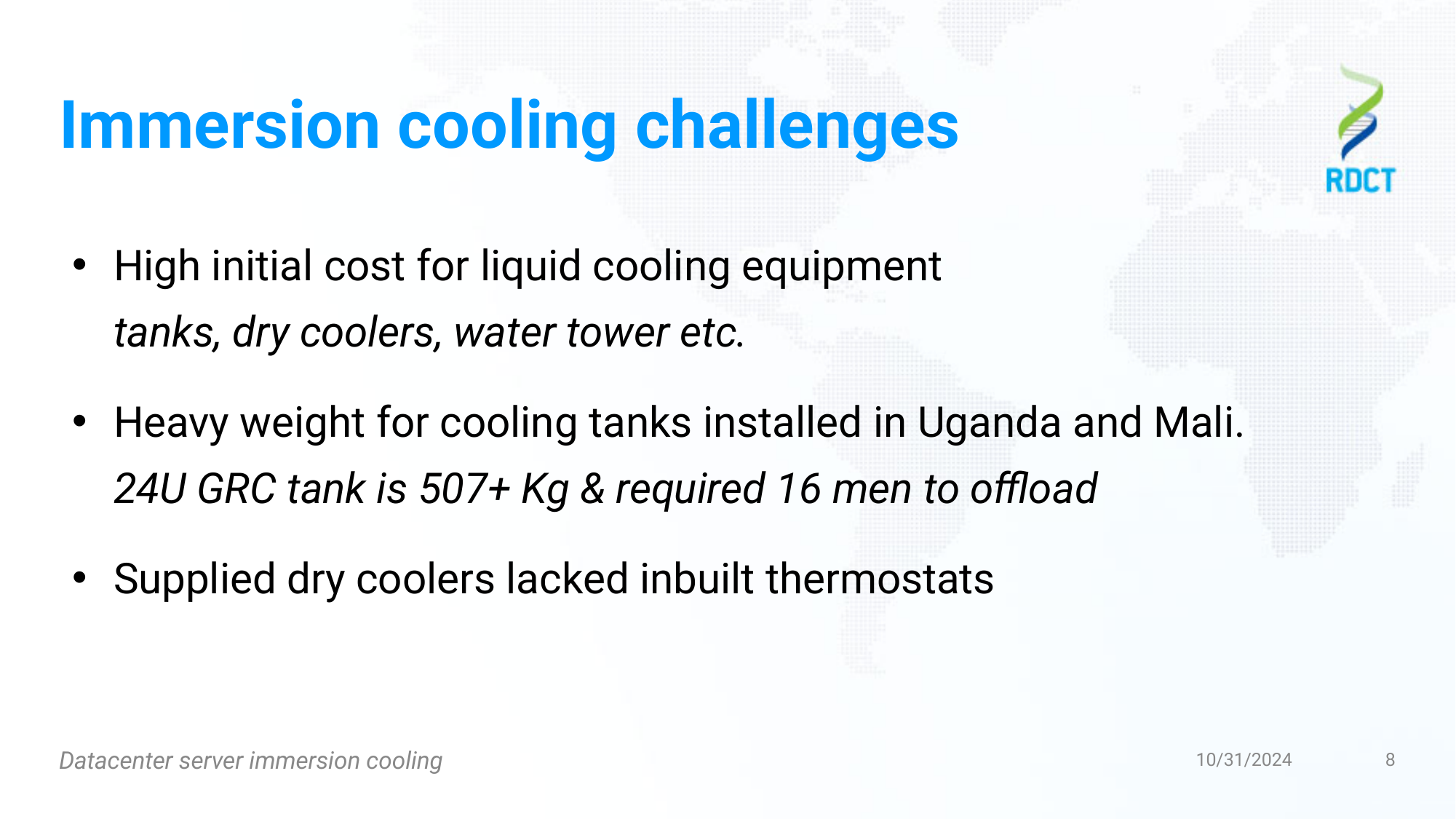

# Immersion cooling challenges
High initial cost for liquid cooling equipment
tanks, dry coolers, water tower etc.
Heavy weight for cooling tanks installed in Uganda and Mali. 24U GRC tank is 507+ Kg & required 16 men to offload
Supplied dry coolers lacked inbuilt thermostats
Datacenter server immersion cooling
10/31/2024
8